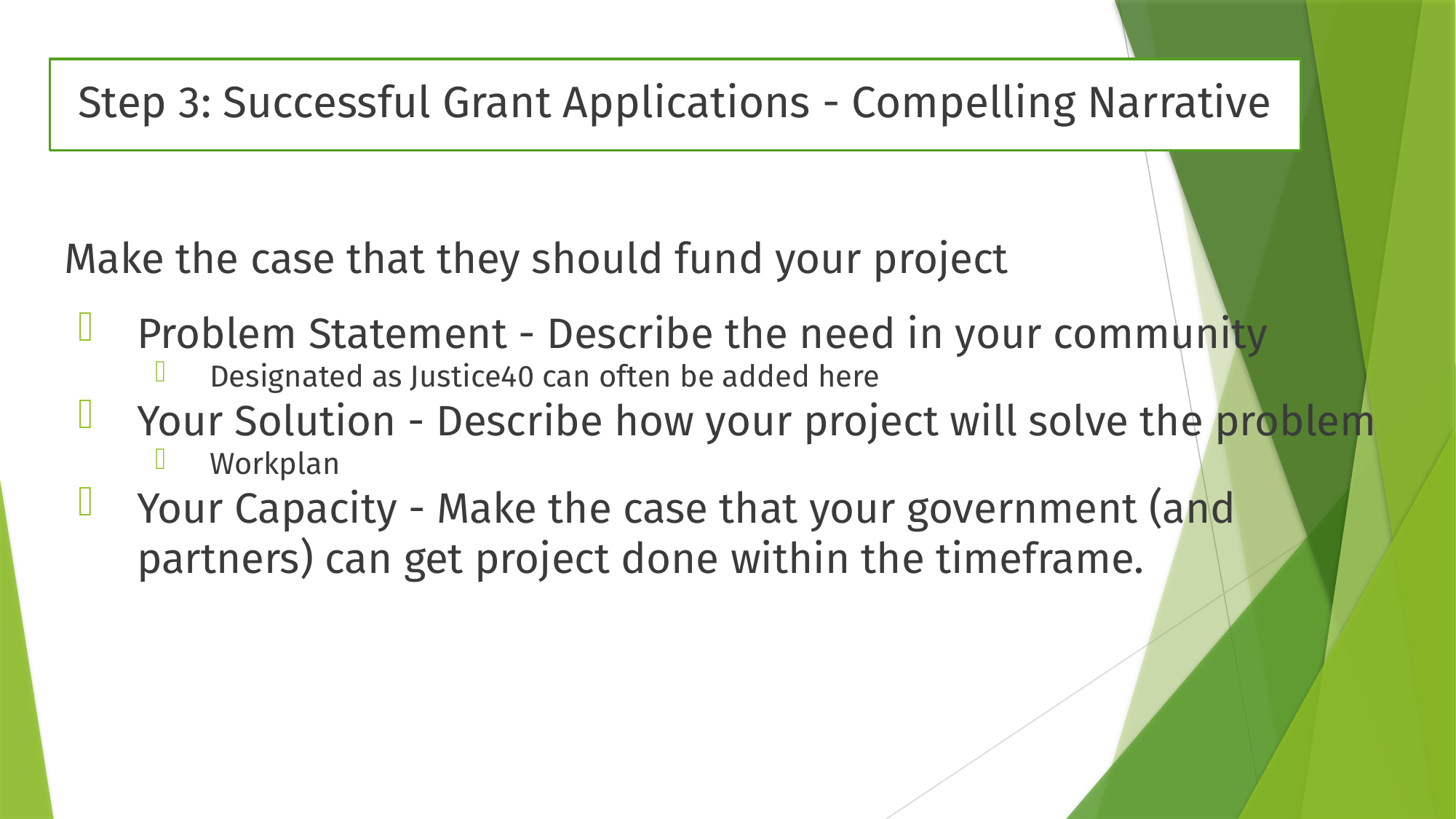

# Step 3: Successful Grant Applications - Compelling Narrative
Make the case that they should fund your project
Problem Statement - Describe the need in your community
Designated as Justice40 can often be added here
Your Solution - Describe how your project will solve the problem
Workplan
Your Capacity - Make the case that your government (and partners) can get project done within the timeframe.